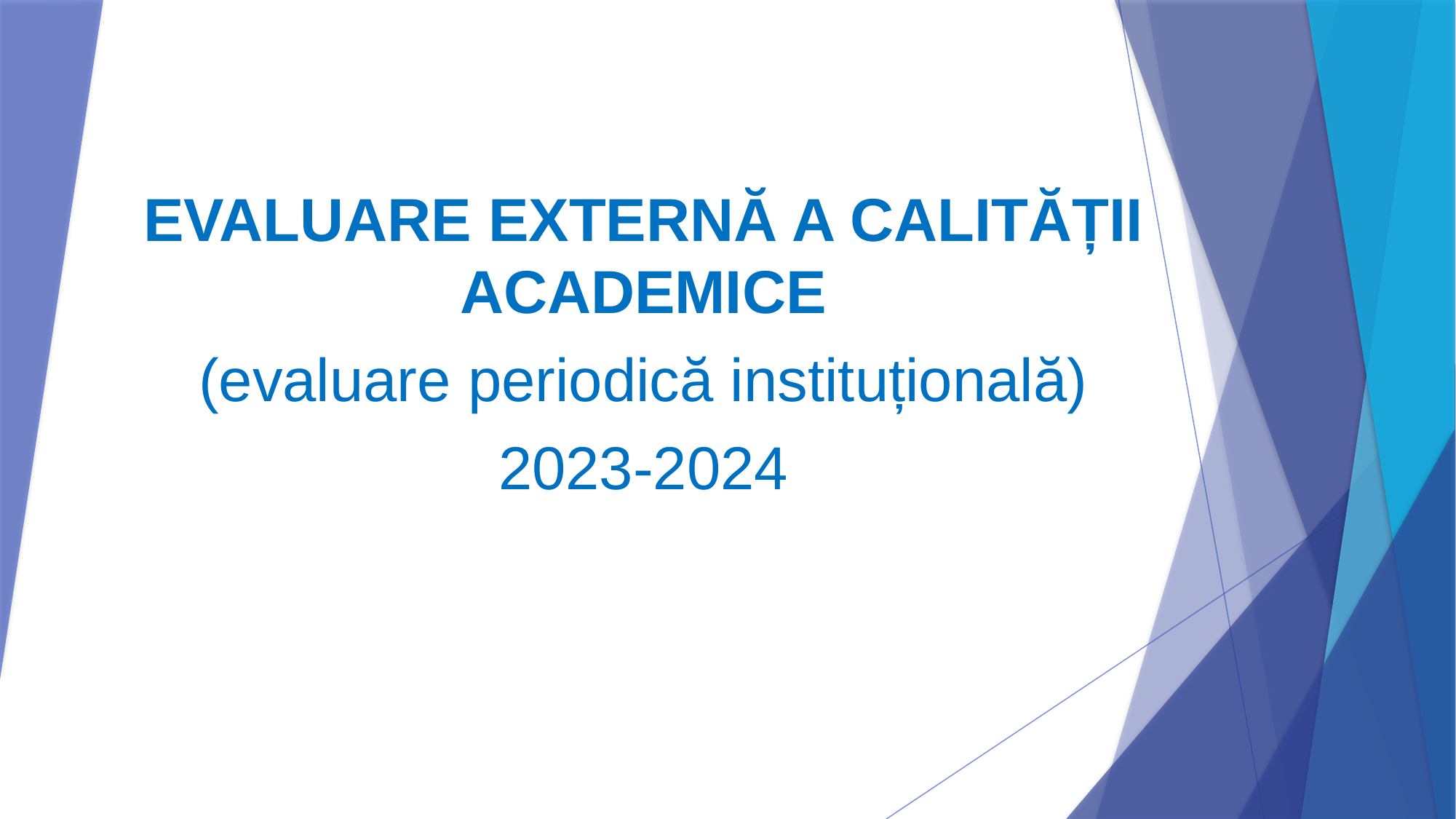

#
EVALUARE EXTERNĂ A CALITĂȚII ACADEMICE
(evaluare periodică instituțională)
2023-2024